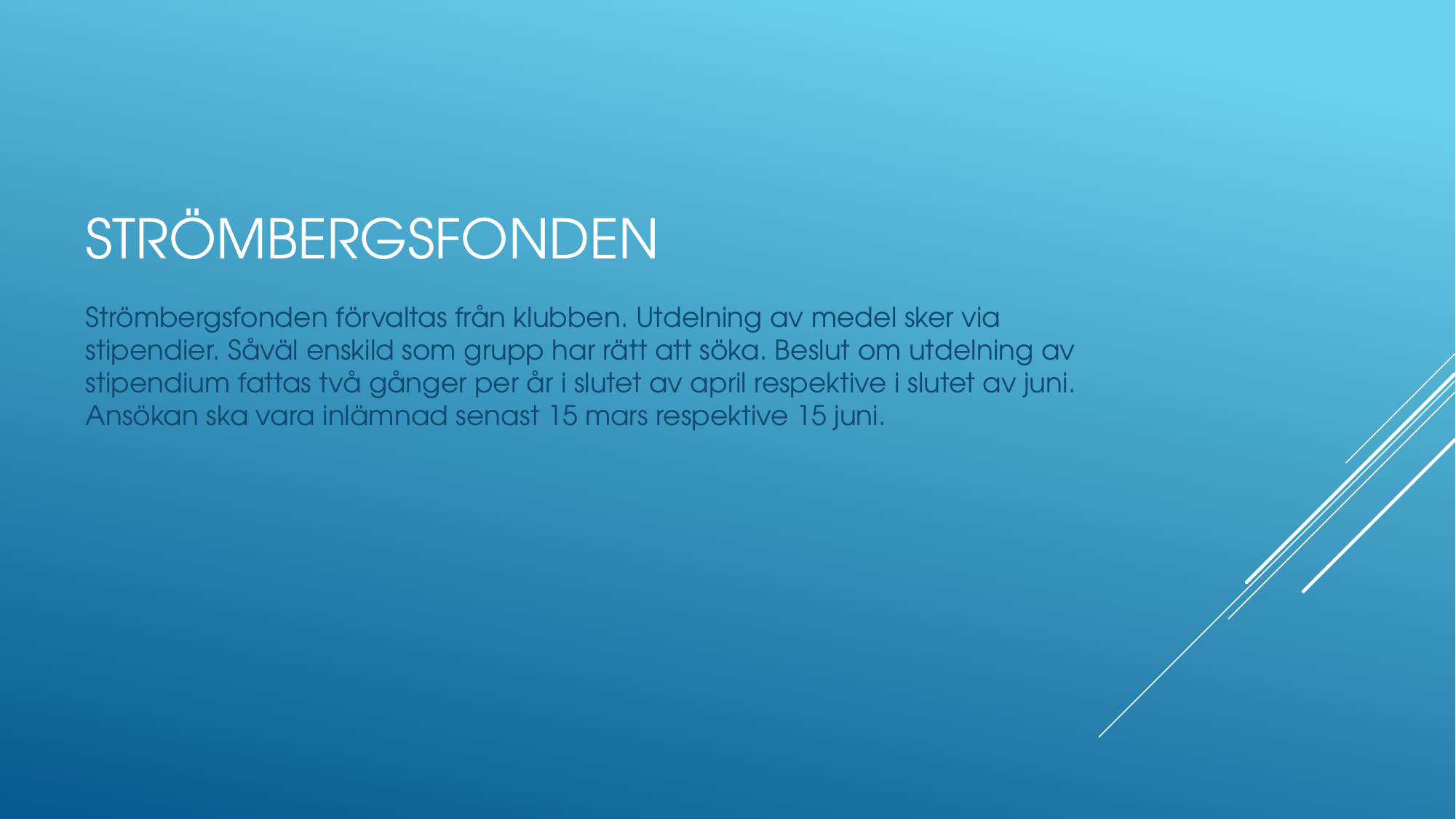

# Strömbergsfonden
Strömbergsfonden förvaltas från klubben. Utdelning av medel sker via stipendier. Såväl enskild som grupp har rätt att söka. Beslut om utdelning av stipendium fattas två gånger per år i slutet av april respektive i slutet av juni. Ansökan ska vara inlämnad senast 15 mars respektive 15 juni.